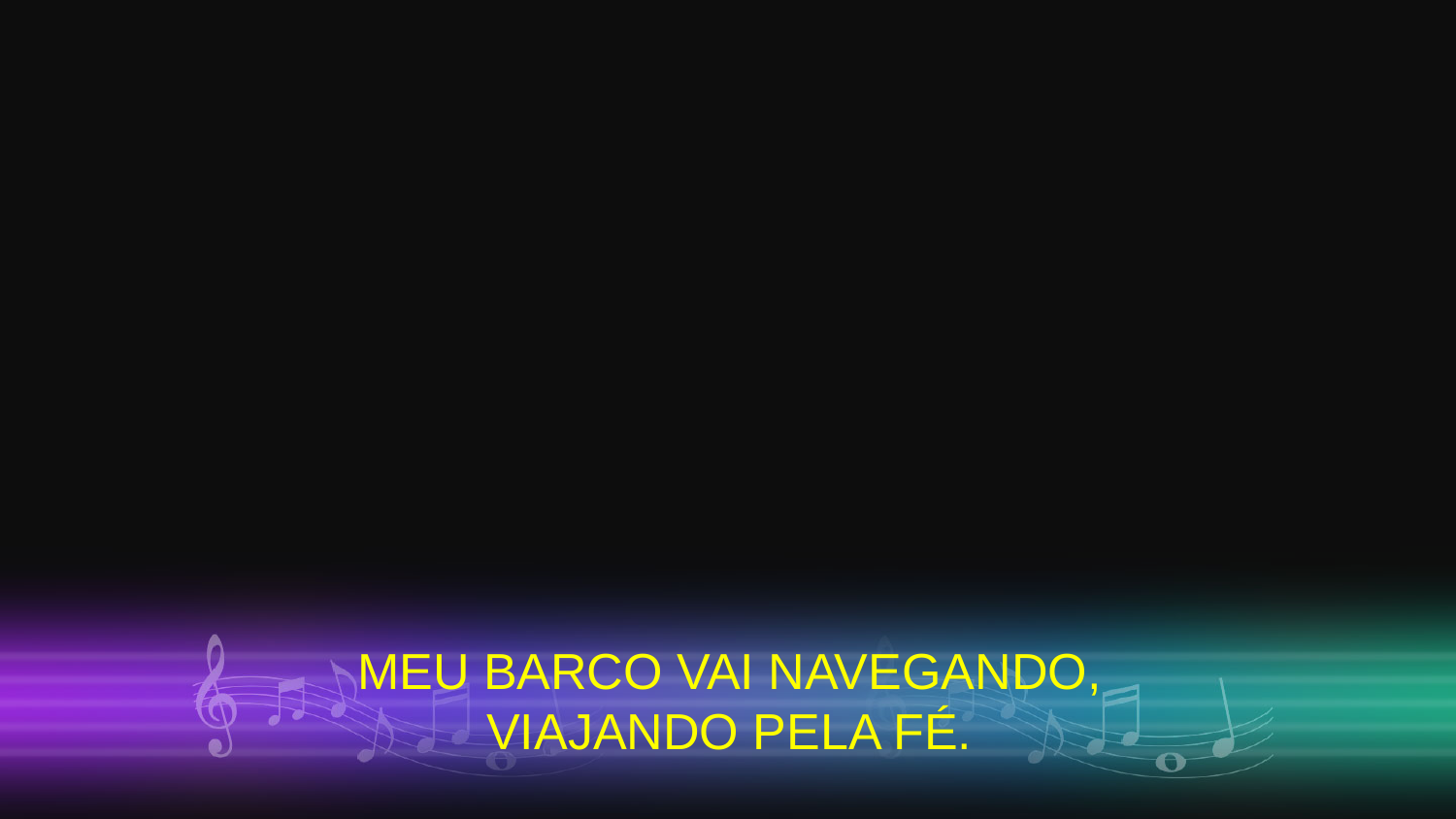

MEU BARCO VAI NAVEGANDO,
VIAJANDO PELA FÉ.